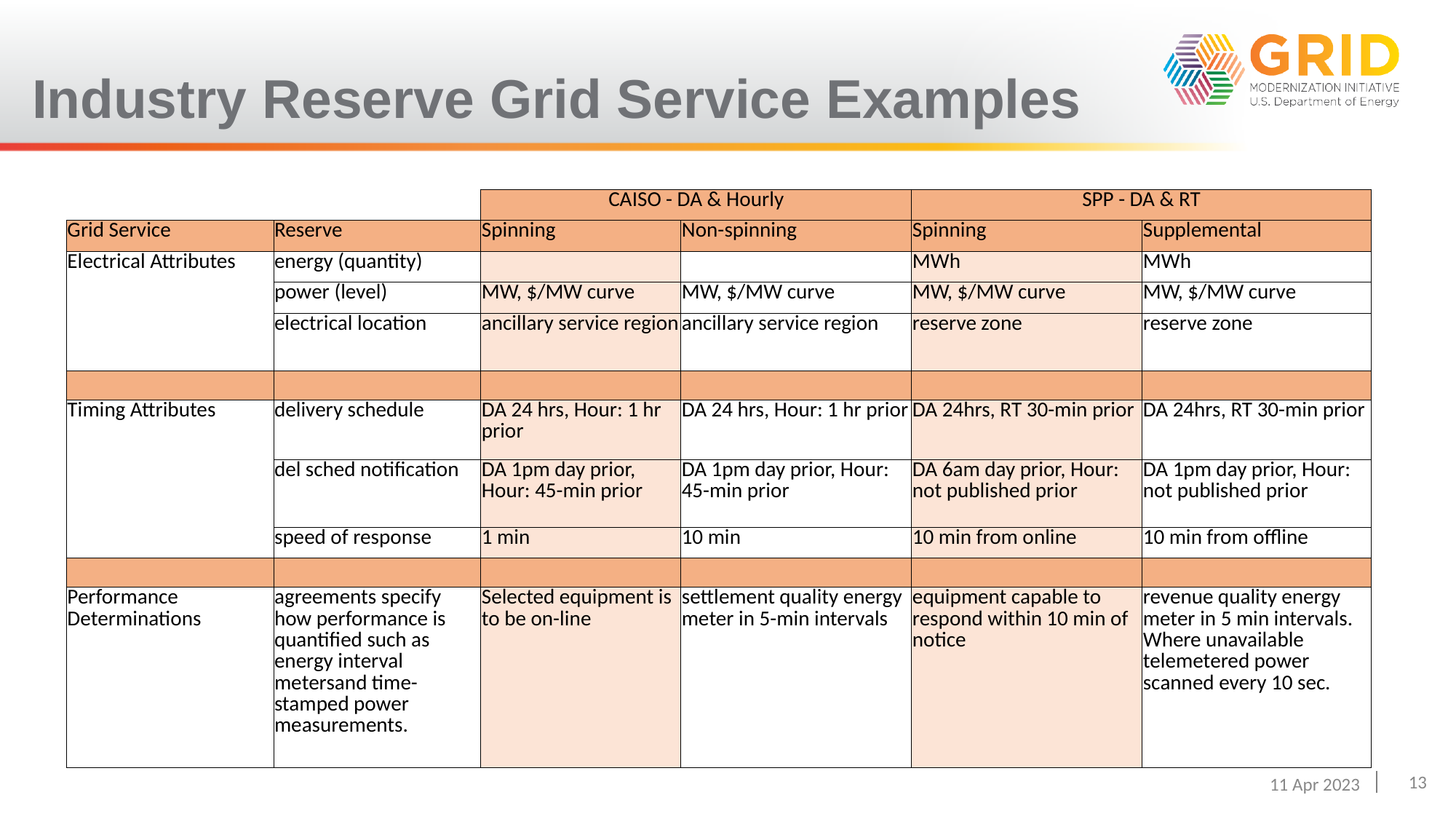

# Industry Reserve Grid Service Examples
|  |  | CAISO - DA & Hourly |  | SPP - DA & RT |  |
| --- | --- | --- | --- | --- | --- |
| Grid Service | Reserve | Spinning | Non-spinning | Spinning | Supplemental |
| Electrical Attributes | energy (quantity) |  |  | MWh | MWh |
|  | power (level) | MW, $/MW curve | MW, $/MW curve | MW, $/MW curve | MW, $/MW curve |
|  | electrical location | ancillary service region | ancillary service region | reserve zone | reserve zone |
|  |  |  |  |  |  |
| Timing Attributes | delivery schedule | DA 24 hrs, Hour: 1 hr prior | DA 24 hrs, Hour: 1 hr prior | DA 24hrs, RT 30-min prior | DA 24hrs, RT 30-min prior |
|  | del sched notification | DA 1pm day prior, Hour: 45-min prior | DA 1pm day prior, Hour: 45-min prior | DA 6am day prior, Hour: not published prior | DA 1pm day prior, Hour: not published prior |
|  | speed of response | 1 min | 10 min | 10 min from online | 10 min from offline |
|  |  |  |  |  |  |
| Performance Determinations | agreements specify how performance is quantified such as energy interval metersand time-stamped power measurements. | Selected equipment is to be on-line | settlement quality energy meter in 5-min intervals | equipment capable to respond within 10 min of notice | revenue quality energy meter in 5 min intervals. Where unavailable telemetered power scanned every 10 sec. |
13
11 Apr 2023